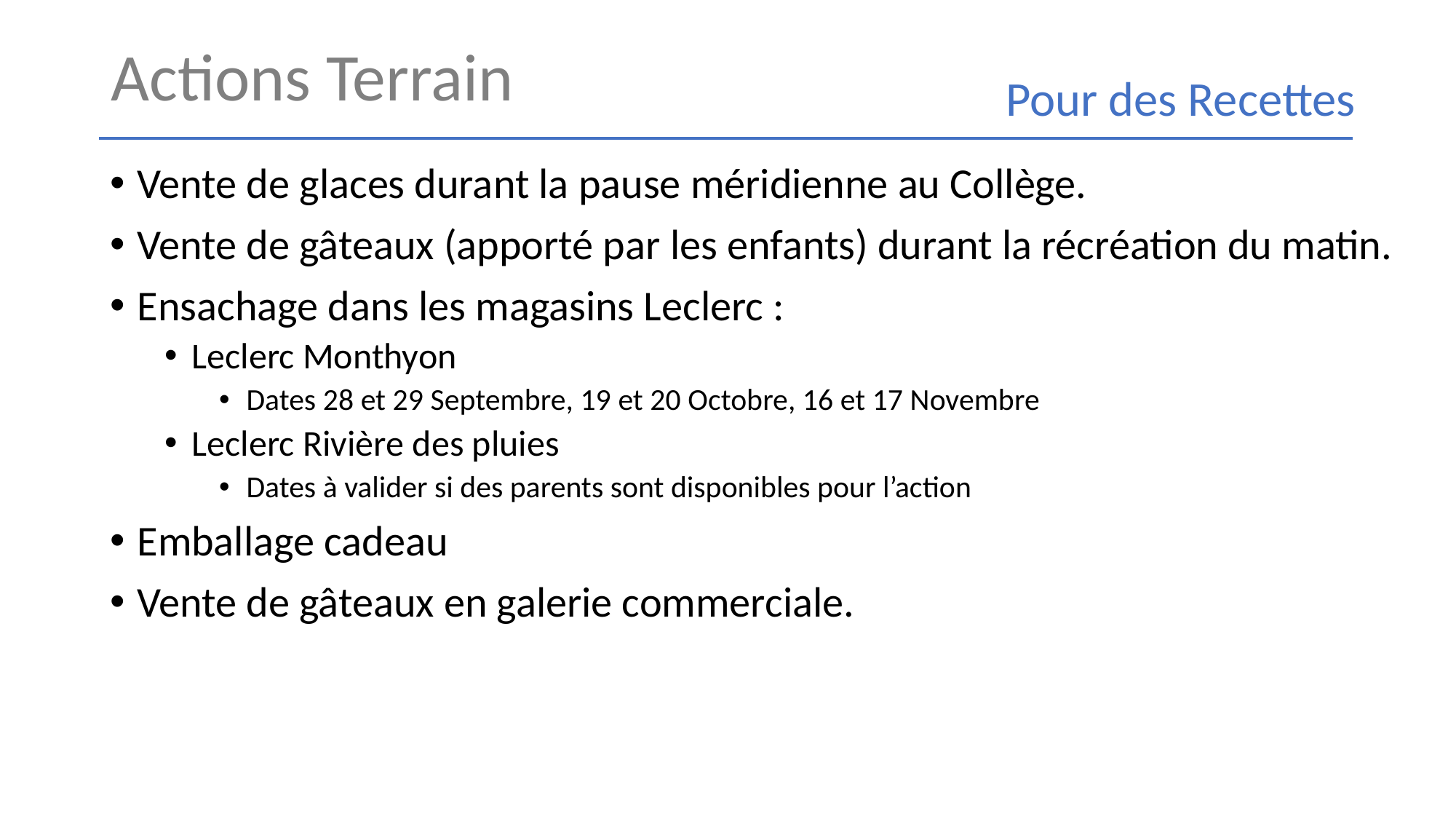

# Actions Terrain
Pour des Recettes
Vente de glaces durant la pause méridienne au Collège.
Vente de gâteaux (apporté par les enfants) durant la récréation du matin.
Ensachage dans les magasins Leclerc :
Leclerc Monthyon
Dates 28 et 29 Septembre, 19 et 20 Octobre, 16 et 17 Novembre
Leclerc Rivière des pluies
Dates à valider si des parents sont disponibles pour l’action
Emballage cadeau
Vente de gâteaux en galerie commerciale.